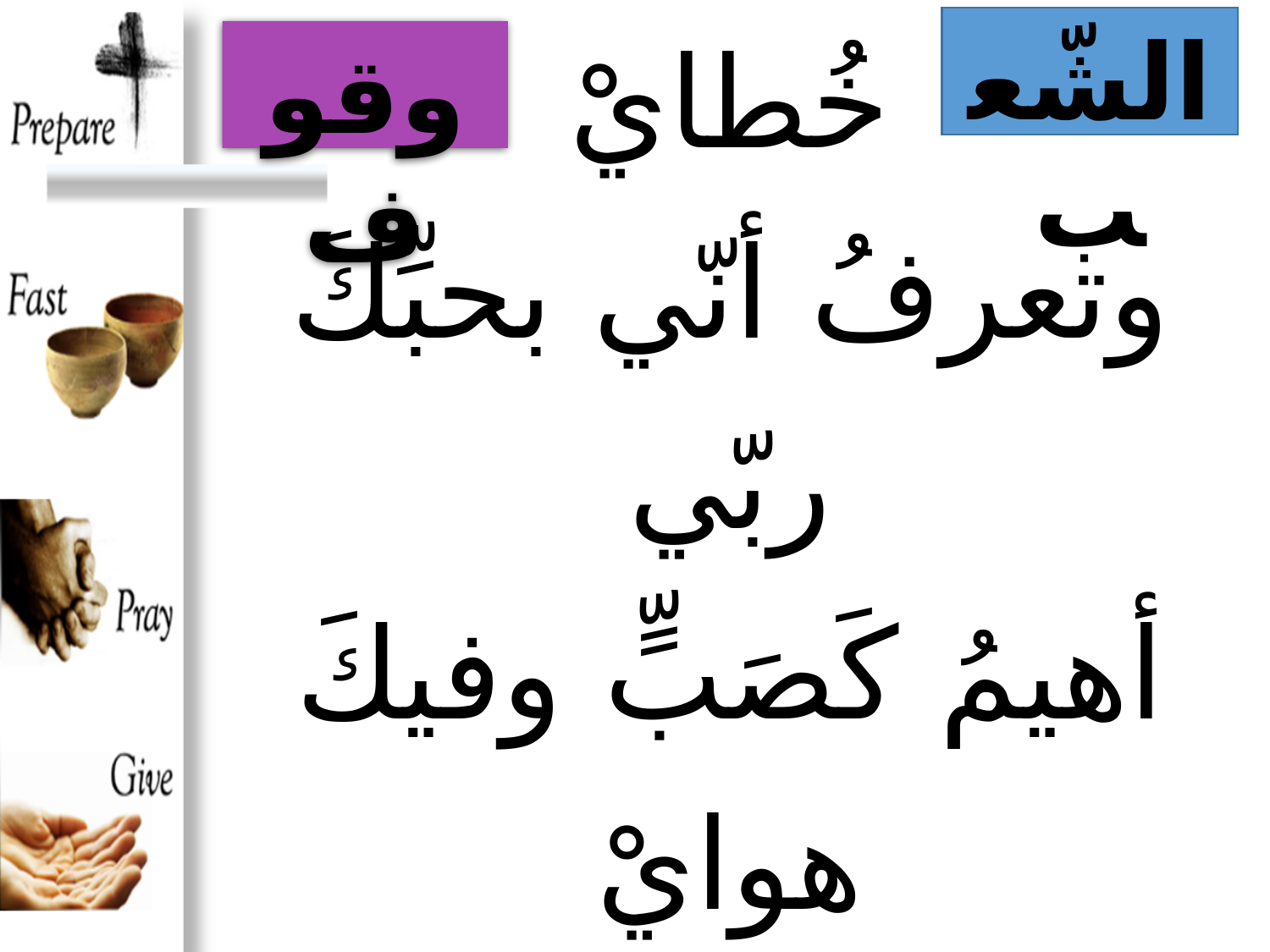

الشّعب
وقوف
# عرفتَ بأنْ قد تعثّرَ دربي فجئتَ إليَّ تقودُ خُطايْ وتعرفُ أنّي بحبِّكَ ربّي أهيمُ كَصَبٍّ وفيكَ هوايْ